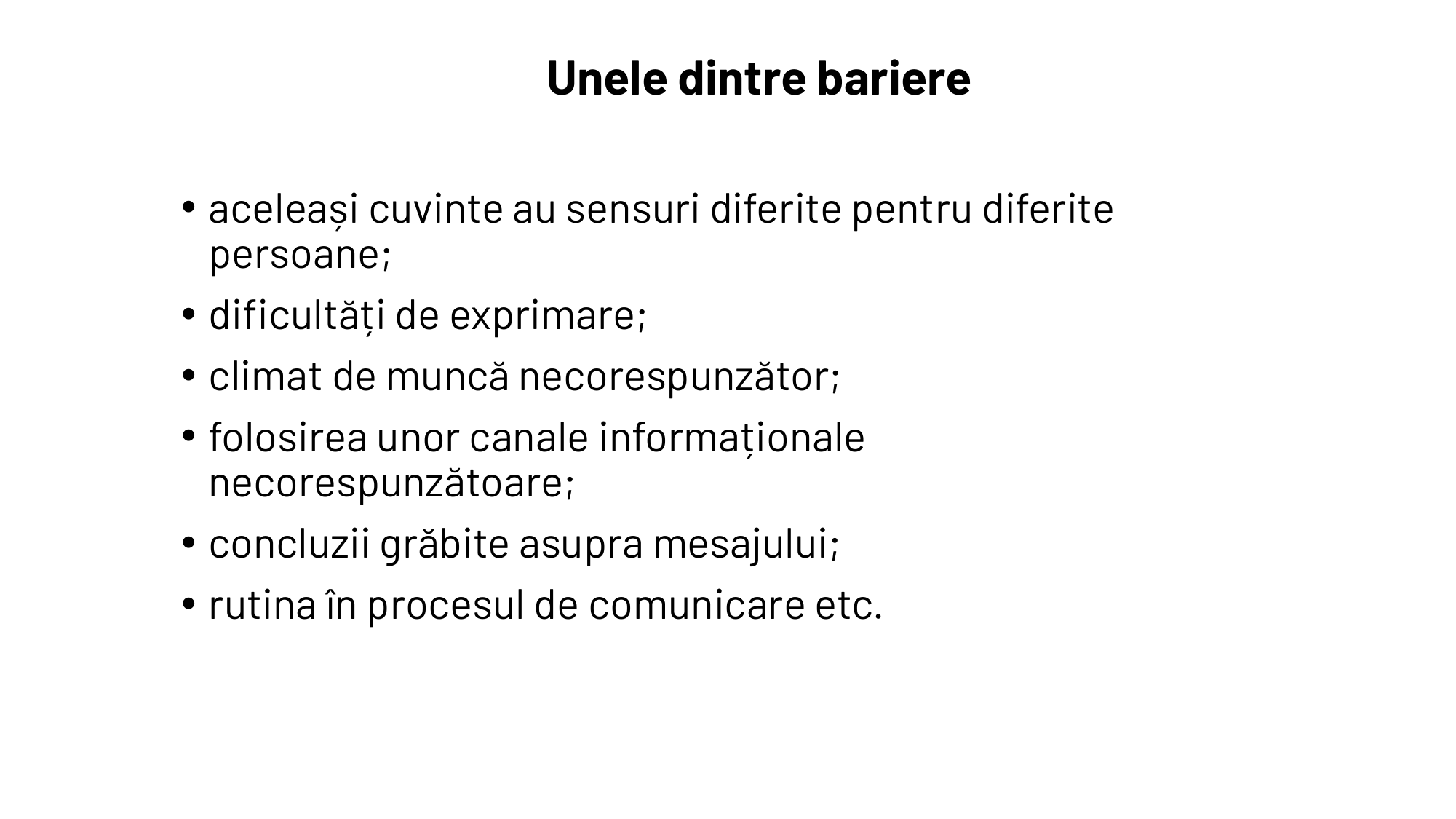

Unele dintre bariere
aceleași cuvinte au sensuri diferite pentru diferite persoane;
dificultăți de exprimare;
climat de muncă necorespunzător;
folosirea unor canale informaționale necorespunzătoare;
concluzii grăbite asupra mesajului;
rutina în procesul de comunicare etc.